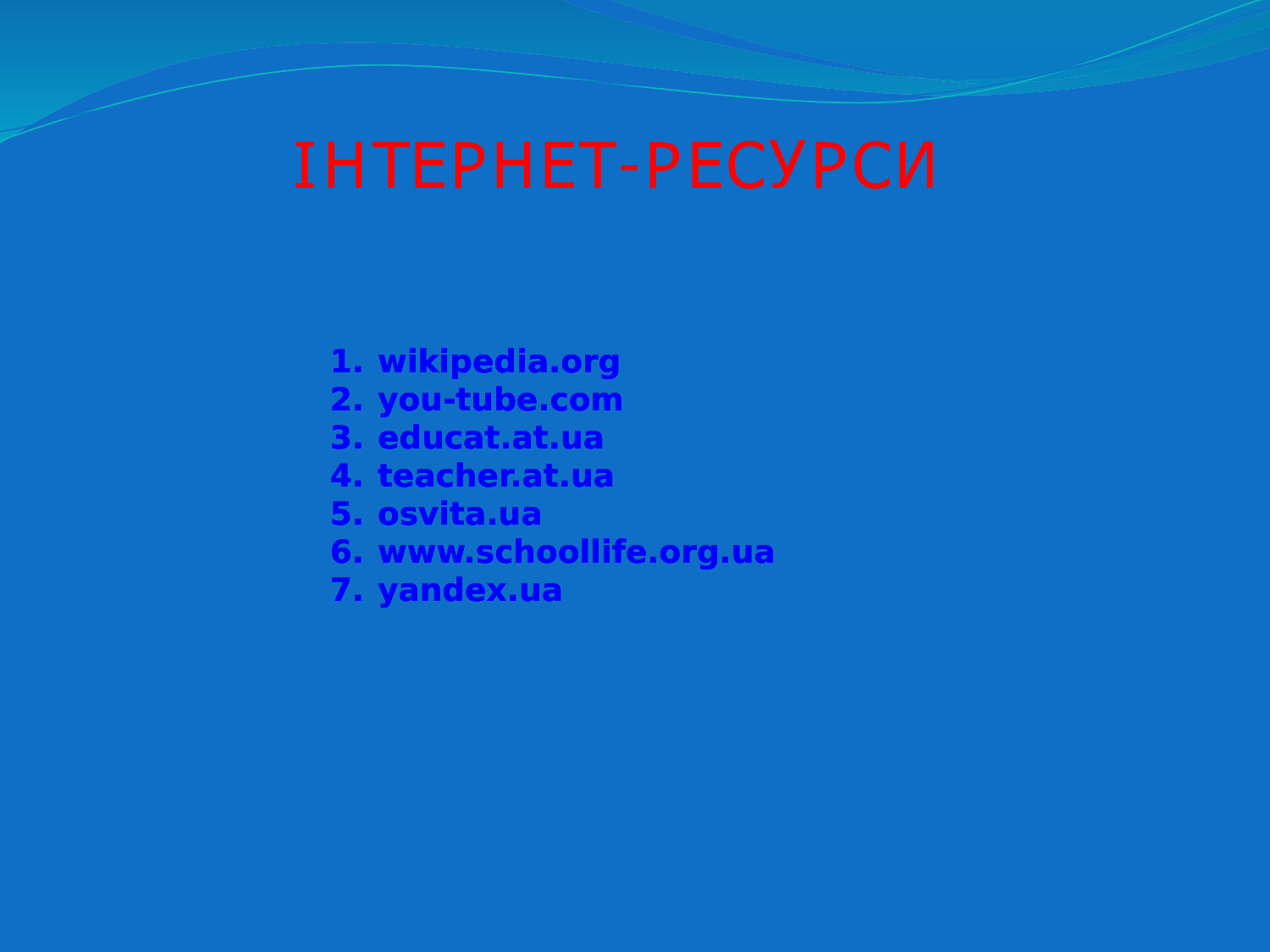

ІНТЕРНЕТ-РЕСУРСИ
wikipedia.org
you-tube.com
educat.at.ua
teacher.at.ua
osvita.ua
www.schoollife.org.ua
yandex.ua
wikipedia.org
you-tube.com
educat.at.ua
teacher.at.ua
osvita.ua
www.schoollife.org.ua
yandex.ua
wikipedia.org
you-tube.com
educat.at.ua
teacher.at.ua
osvita.ua
www.schoollife.org.ua
yandex.ua